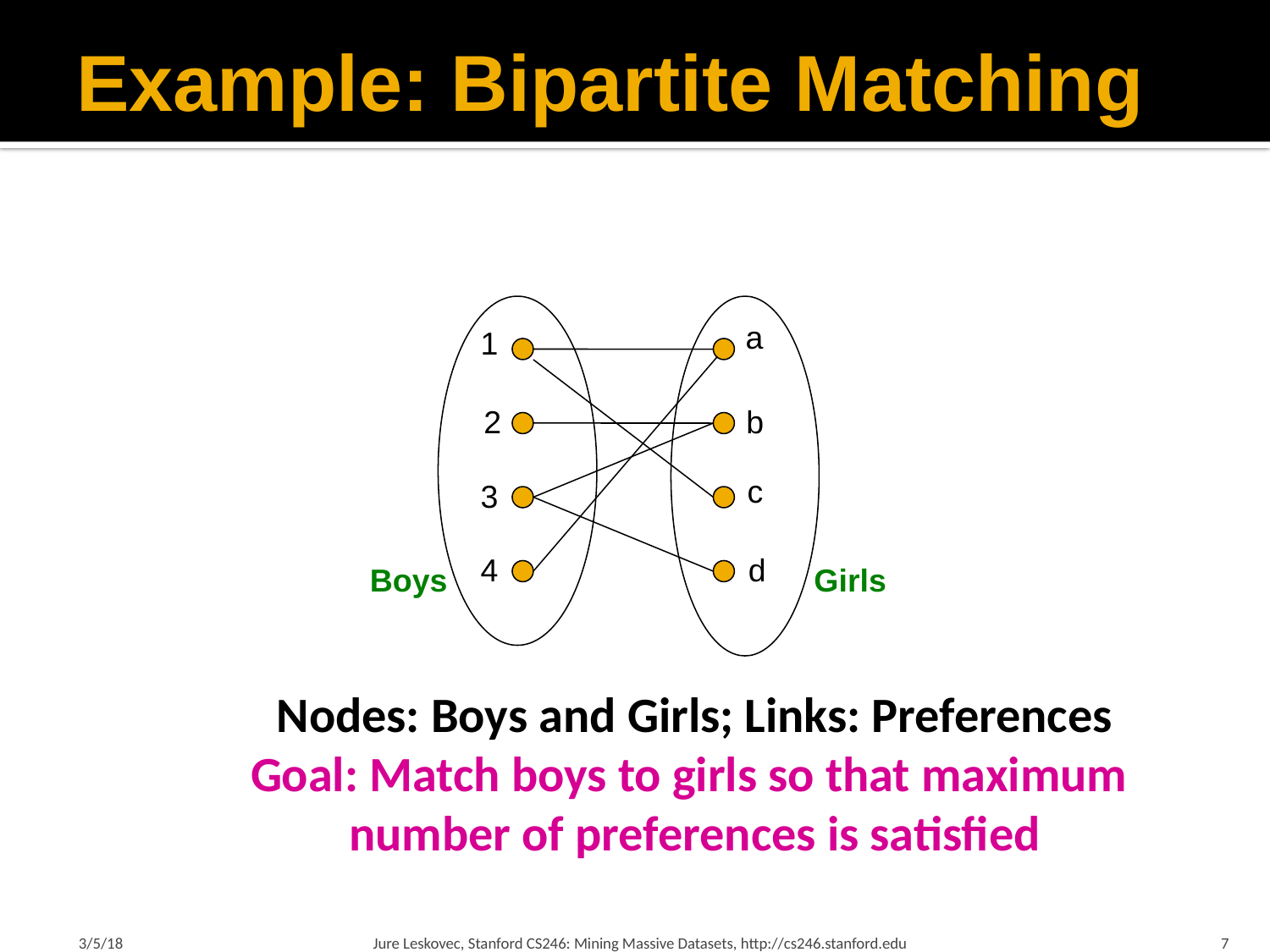

# Example: Bipartite Matching

a
1

2
b

c
3

4
d
Boys
Girls

Nodes: Boys and Girls; Links: Preferences
Goal: Match boys to girls so that maximum
number of preferences is satisfied
3/5/18
Jure Leskovec, Stanford CS246: Mining Massive Datasets, http://cs246.stanford.edu
7